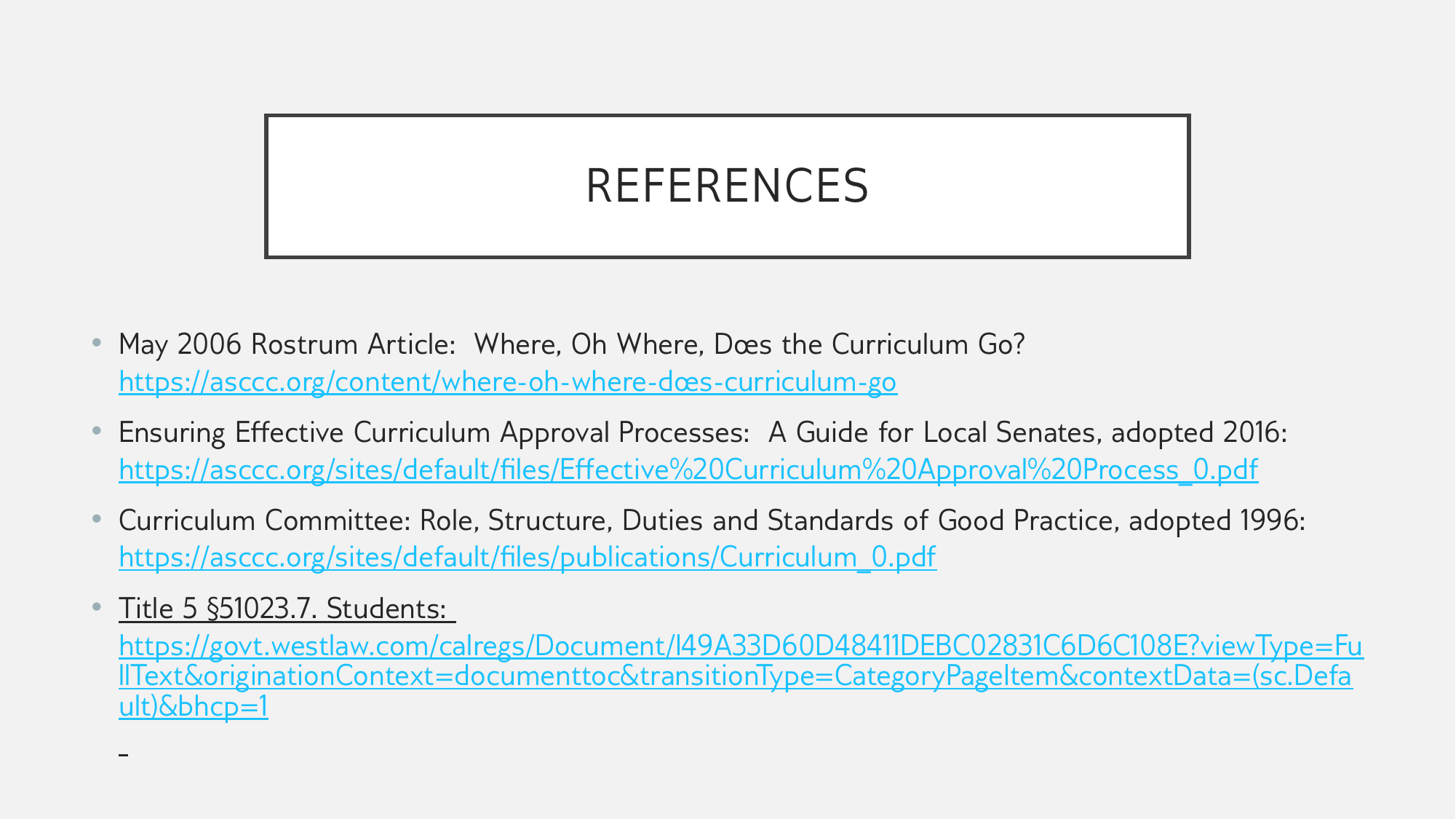

# references
May 2006 Rostrum Article:  Where, Oh Where, Does the Curriculum Go? https://asccc.org/content/where-oh-where-does-curriculum-go
Ensuring Effective Curriculum Approval Processes:  A Guide for Local Senates, adopted 2016: https://asccc.org/sites/default/files/Effective%20Curriculum%20Approval%20Process_0.pdf
Curriculum Committee: Role, Structure, Duties and Standards of Good Practice, adopted 1996: https://asccc.org/sites/default/files/publications/Curriculum_0.pdf
Title 5 §51023.7. Students: https://govt.westlaw.com/calregs/Document/I49A33D60D48411DEBC02831C6D6C108E?viewType=FullText&originationContext=documenttoc&transitionType=CategoryPageItem&contextData=(sc.Default)&bhcp=1